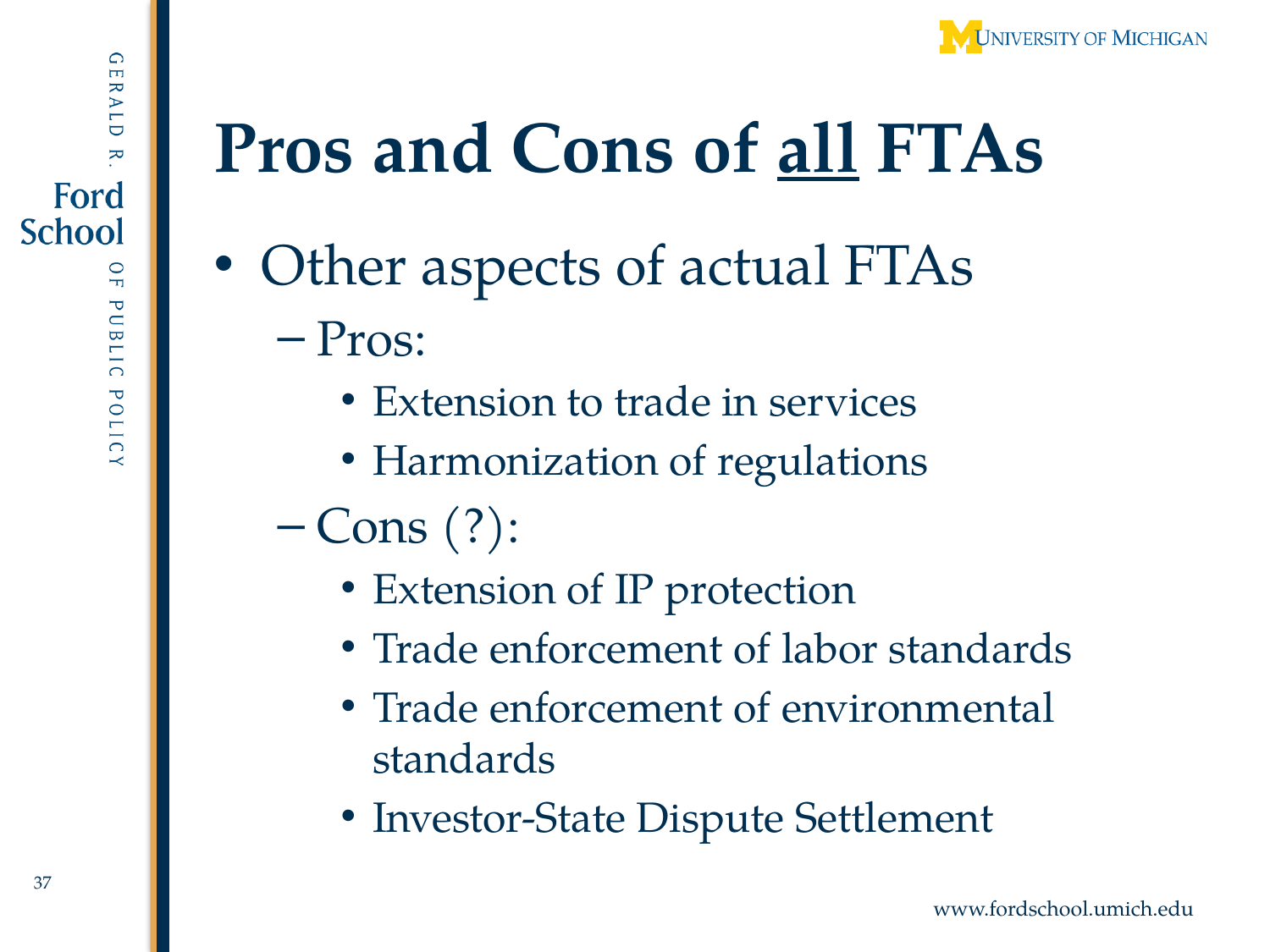

# Pros and Cons of all FTAs
Other aspects of actual FTAs
Pros:
Extension to trade in services
Harmonization of regulations
Cons (?):
Extension of IP protection
Trade enforcement of labor standards
Trade enforcement of environmental standards
Investor-State Dispute Settlement

37